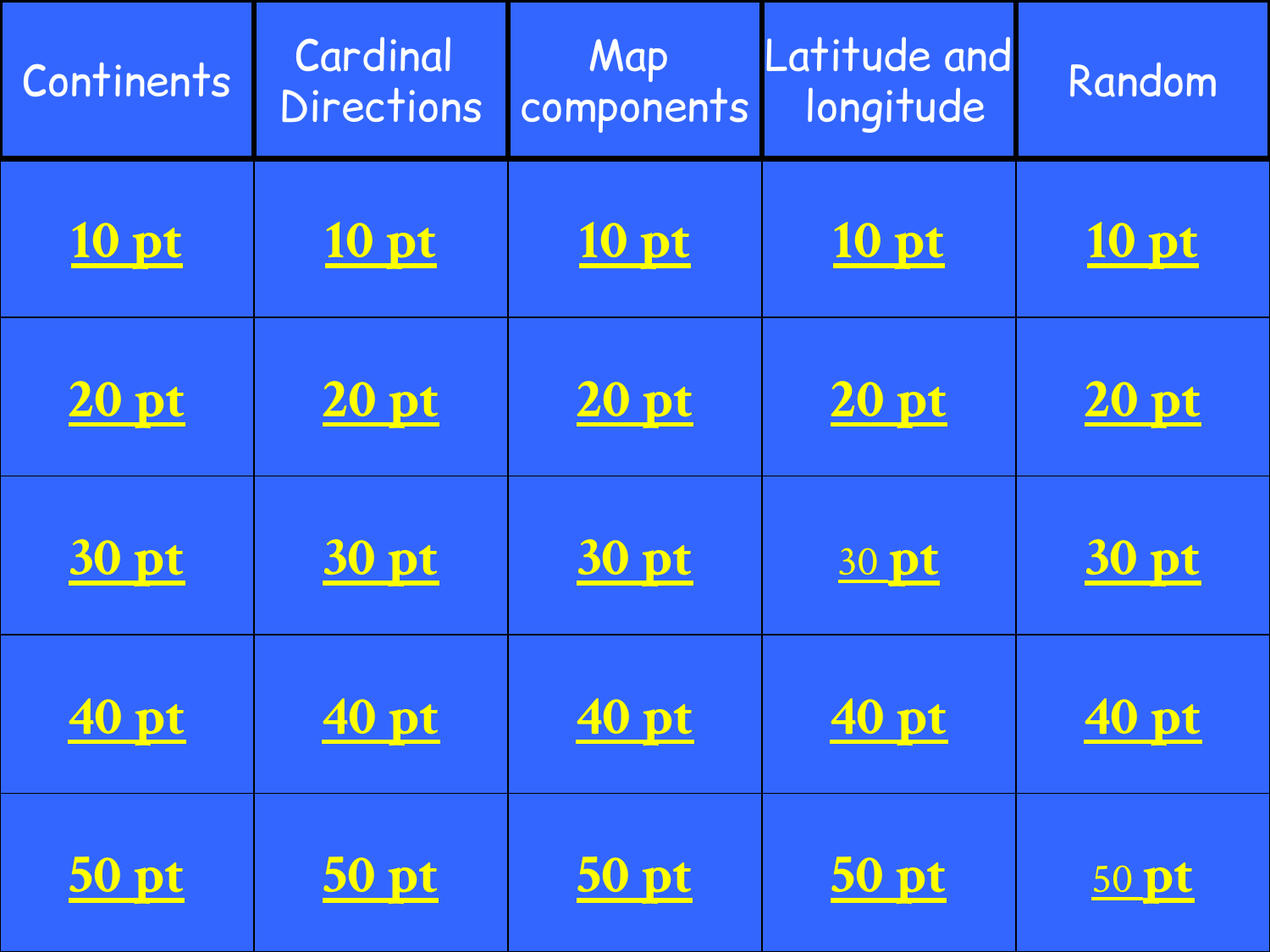

Continents
Cardinal
Directions
Map
components
Latitude and
 longitude
Random
10 pt
10 pt
10 pt
10 pt
10 pt
20 pt
20 pt
20 pt
20 pt
20 pt
30 pt
30 pt
30 pt
30 pt
30 pt
40 pt
40 pt
40 pt
40 pt
40 pt
50 pt
50 pt
50 pt
50 pt
50 pt